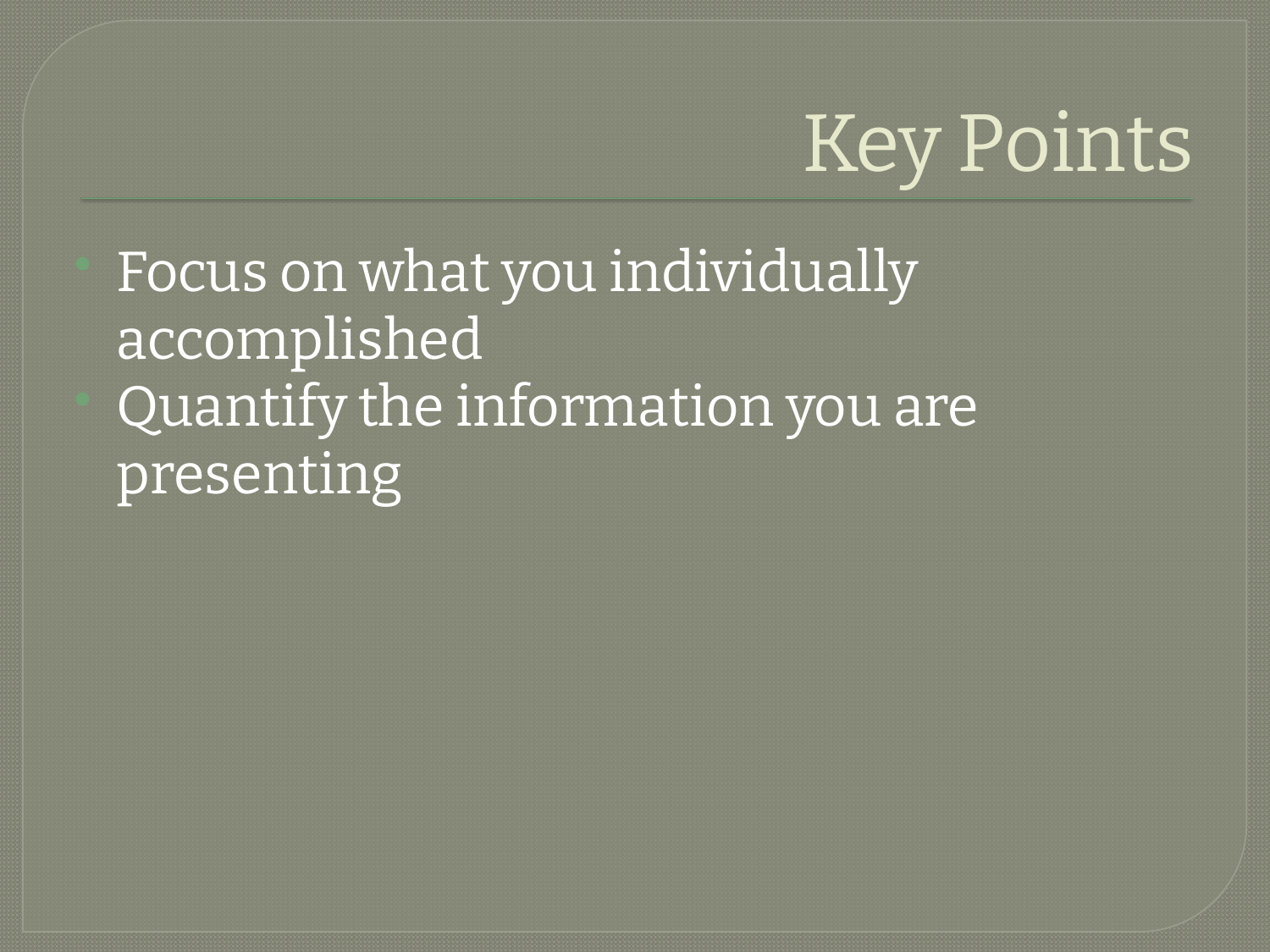

# Key Points
Focus on what you individually accomplished
Quantify the information you are presenting